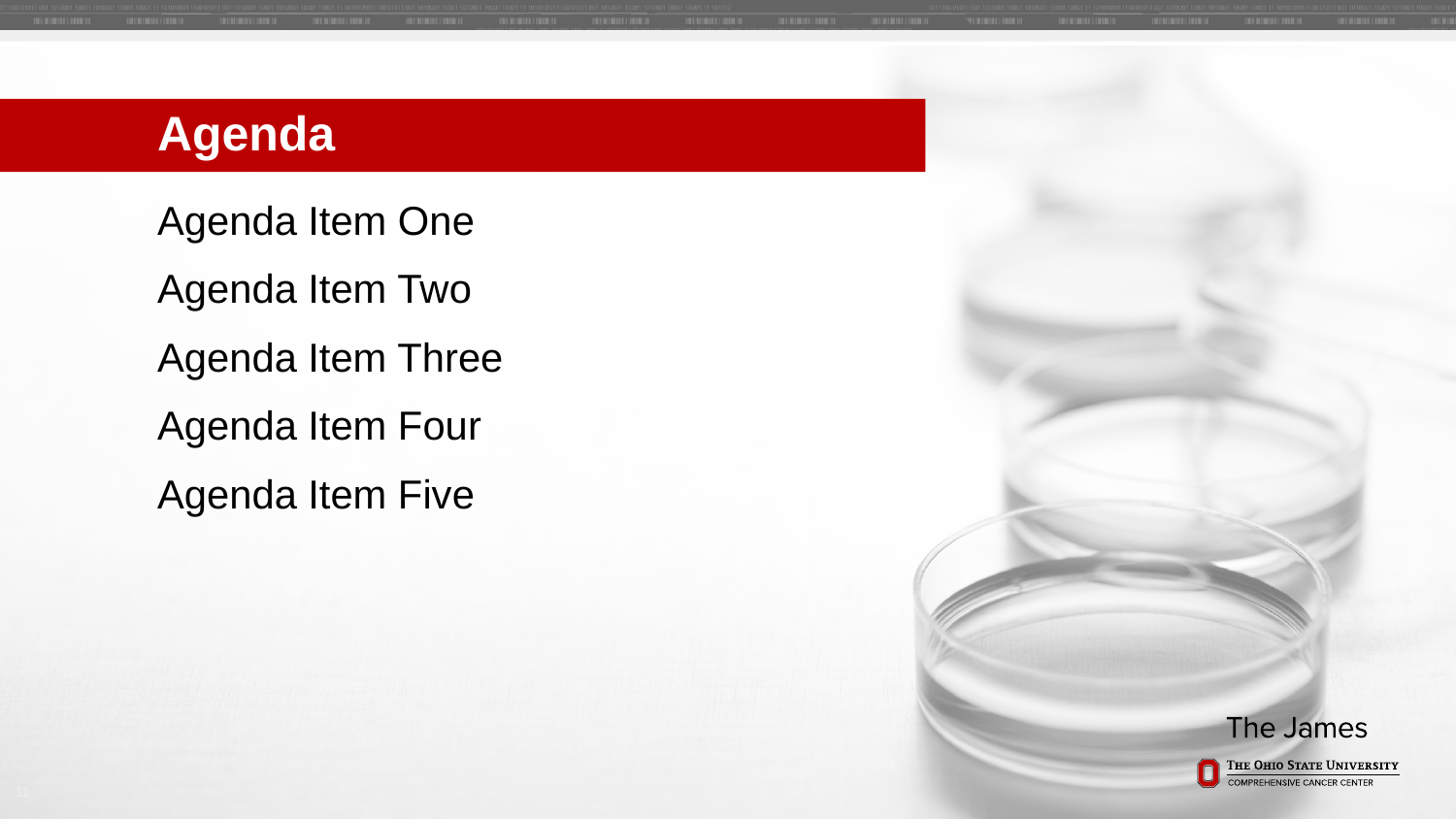

Agenda
Agenda Item One
Agenda Item Two
Agenda Item Three
Agenda Item Four
Agenda Item Five
11